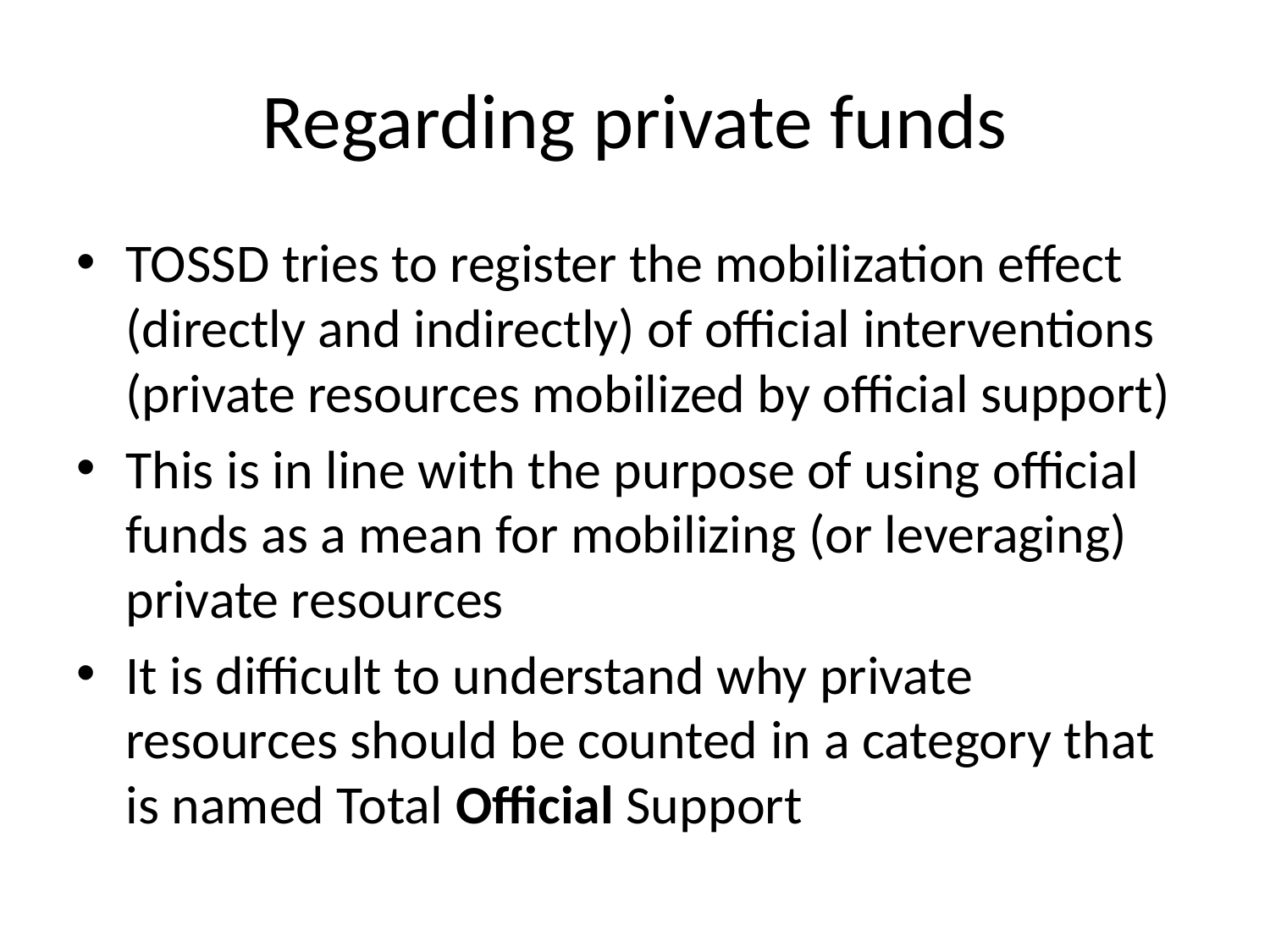

# Regarding private funds
TOSSD tries to register the mobilization effect  (directly and indirectly) of official interventions (private resources mobilized by official support)
This is in line with the purpose of using official funds as a mean for mobilizing (or leveraging) private resources
It is difficult to understand why private resources should be counted in a category that is named Total Official Support